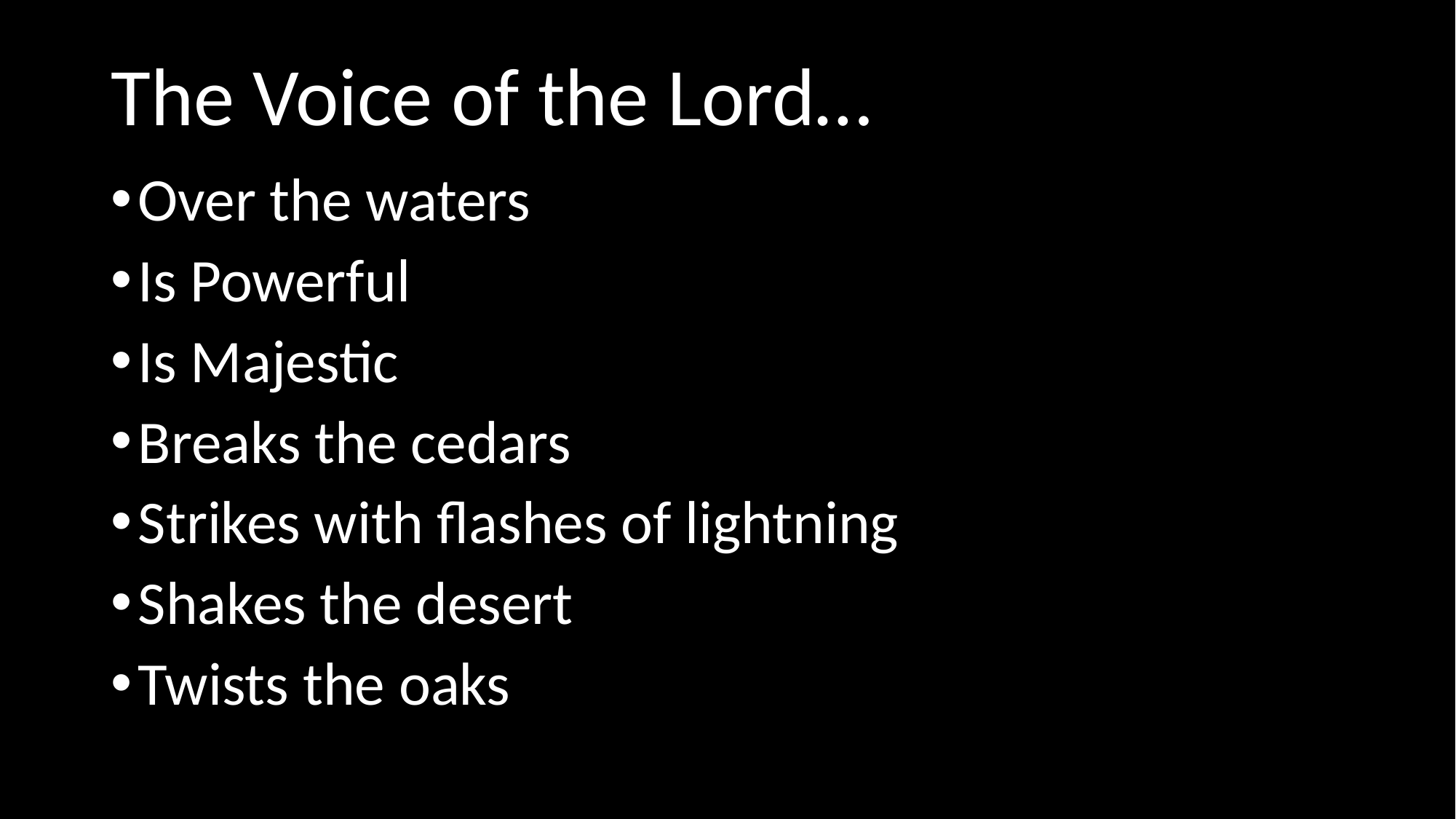

# The Voice of the Lord…
Over the waters
Is Powerful
Is Majestic
Breaks the cedars
Strikes with flashes of lightning
Shakes the desert
Twists the oaks